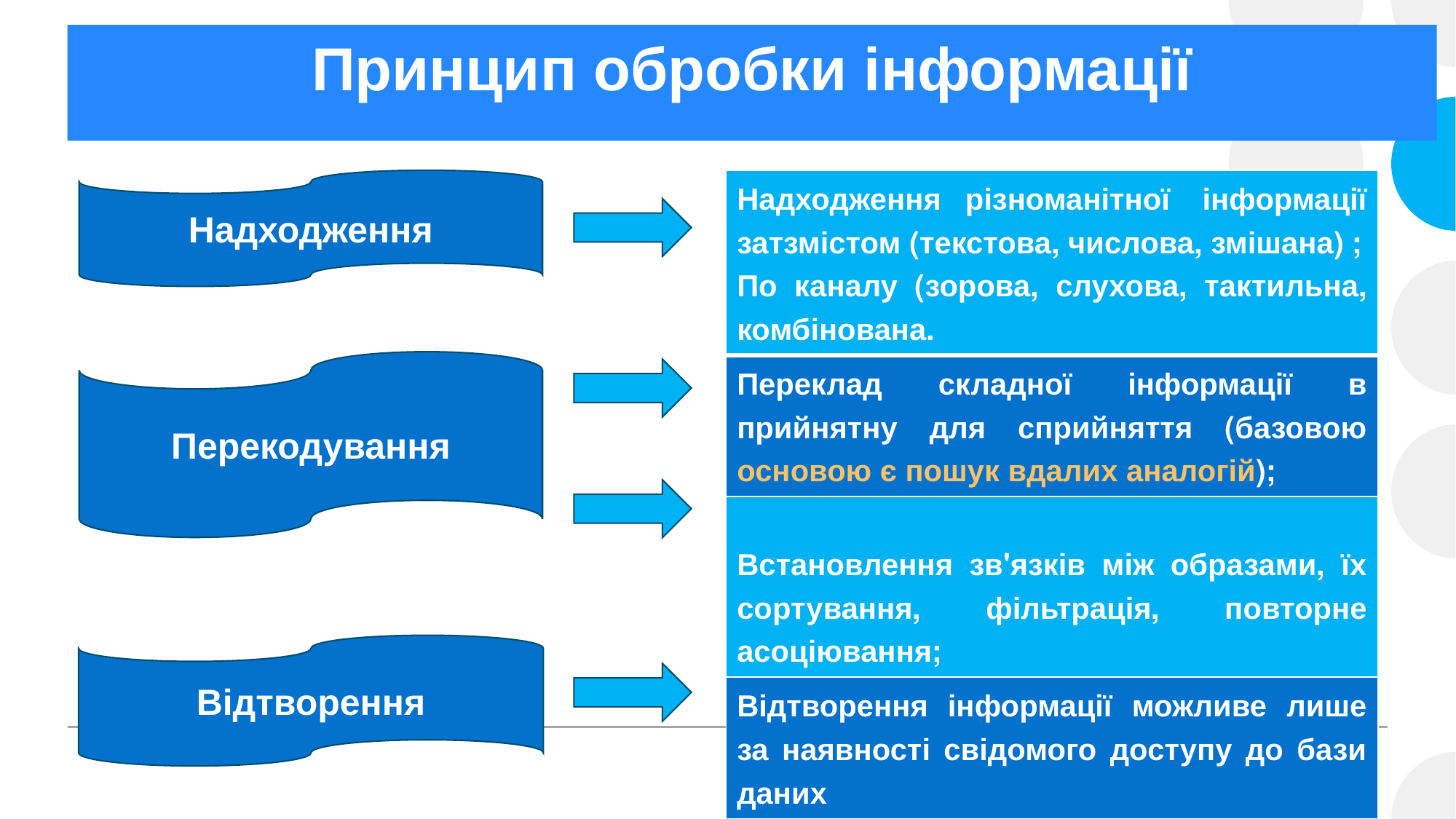

# Принцип обробки інформації
Надходження
| Надходження різноманітної  інформації затзмістом (текстова, числова, змішана) ; По каналу (зорова, слухова, тактильна, комбінована. |
| --- |
| Переклад складної інформації в прийнятну для сприйняття (базовою основою є пошук вдалих аналогій); |
| Встановлення зв'язків між образами, їх сортування, фільтрація, повторне асоціювання; |
| Відтворення інформації можливе лише за наявності свідомого доступу до бази даних |

Перекодування

Відтворення